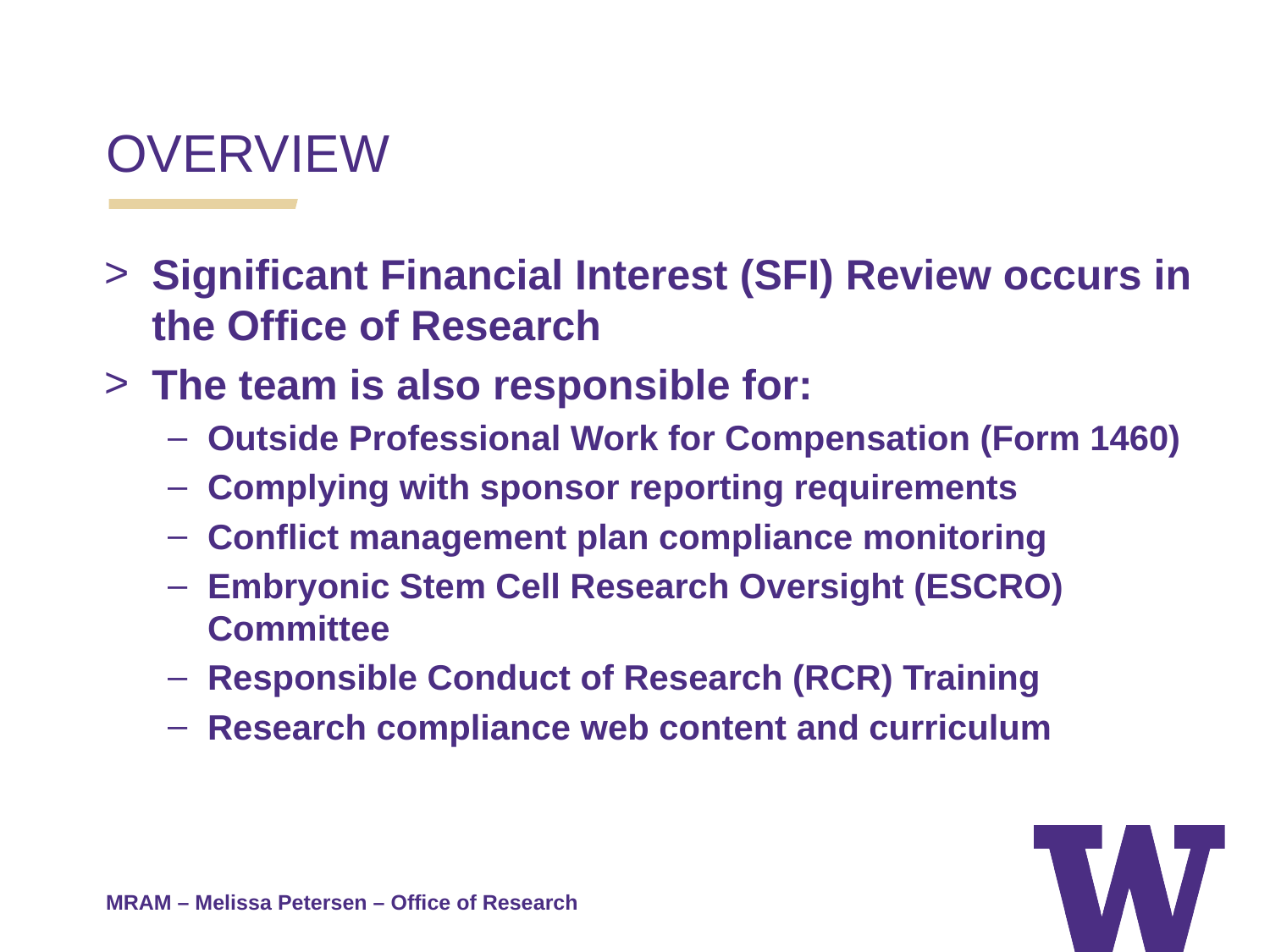

OVERVIEW
Significant Financial Interest (SFI) Review occurs in the Office of Research
The team is also responsible for:
Outside Professional Work for Compensation (Form 1460)
Complying with sponsor reporting requirements
Conflict management plan compliance monitoring
Embryonic Stem Cell Research Oversight (ESCRO) Committee
Responsible Conduct of Research (RCR) Training
Research compliance web content and curriculum

MRAM – Melissa Petersen – Office of Research